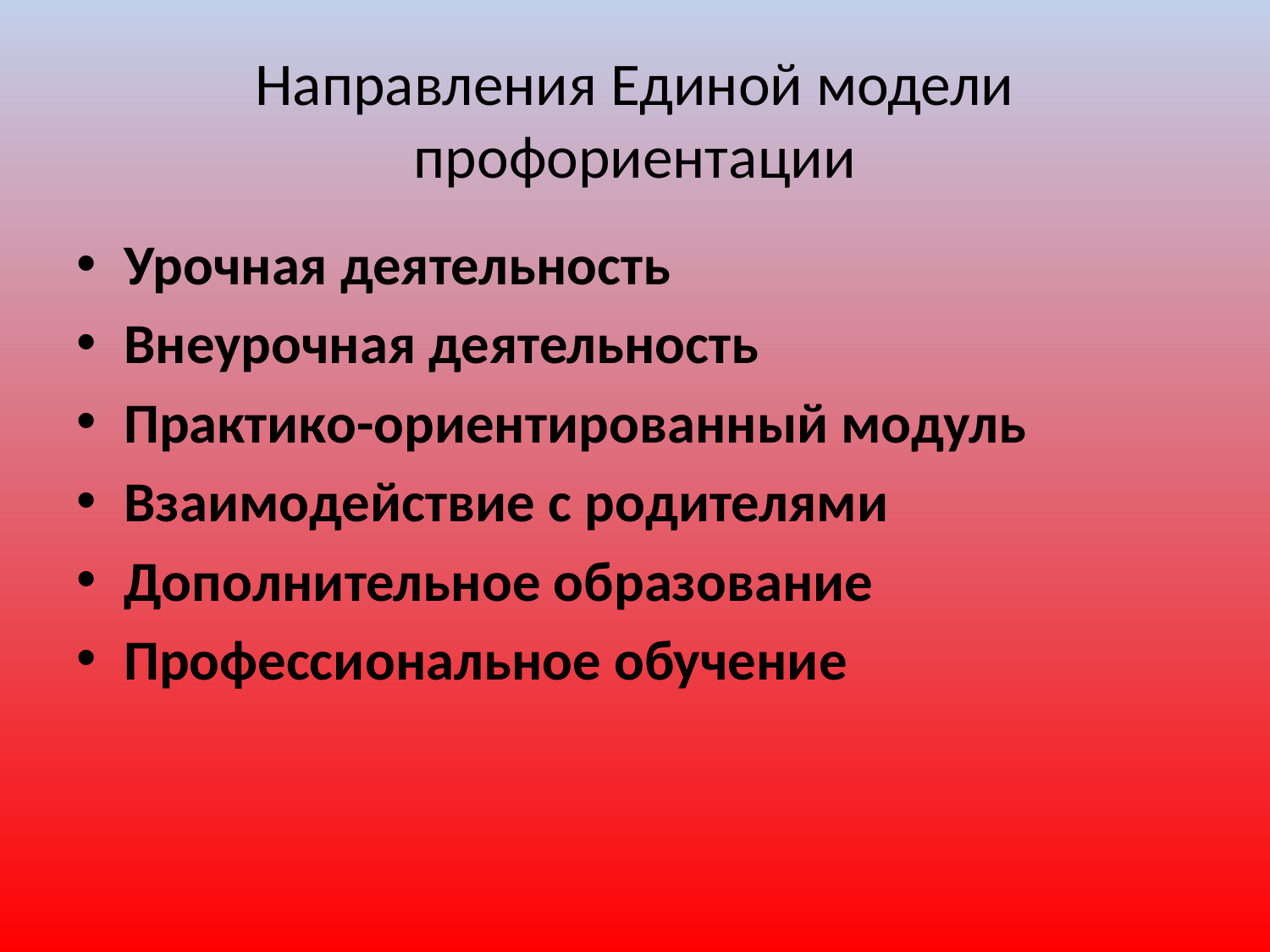

# Направления Единой модели профориентации
Урочная деятельность
Внеурочная деятельность
Практико-ориентированный модуль
Взаимодействие с родителями
Дополнительное образование
Профессиональное обучение